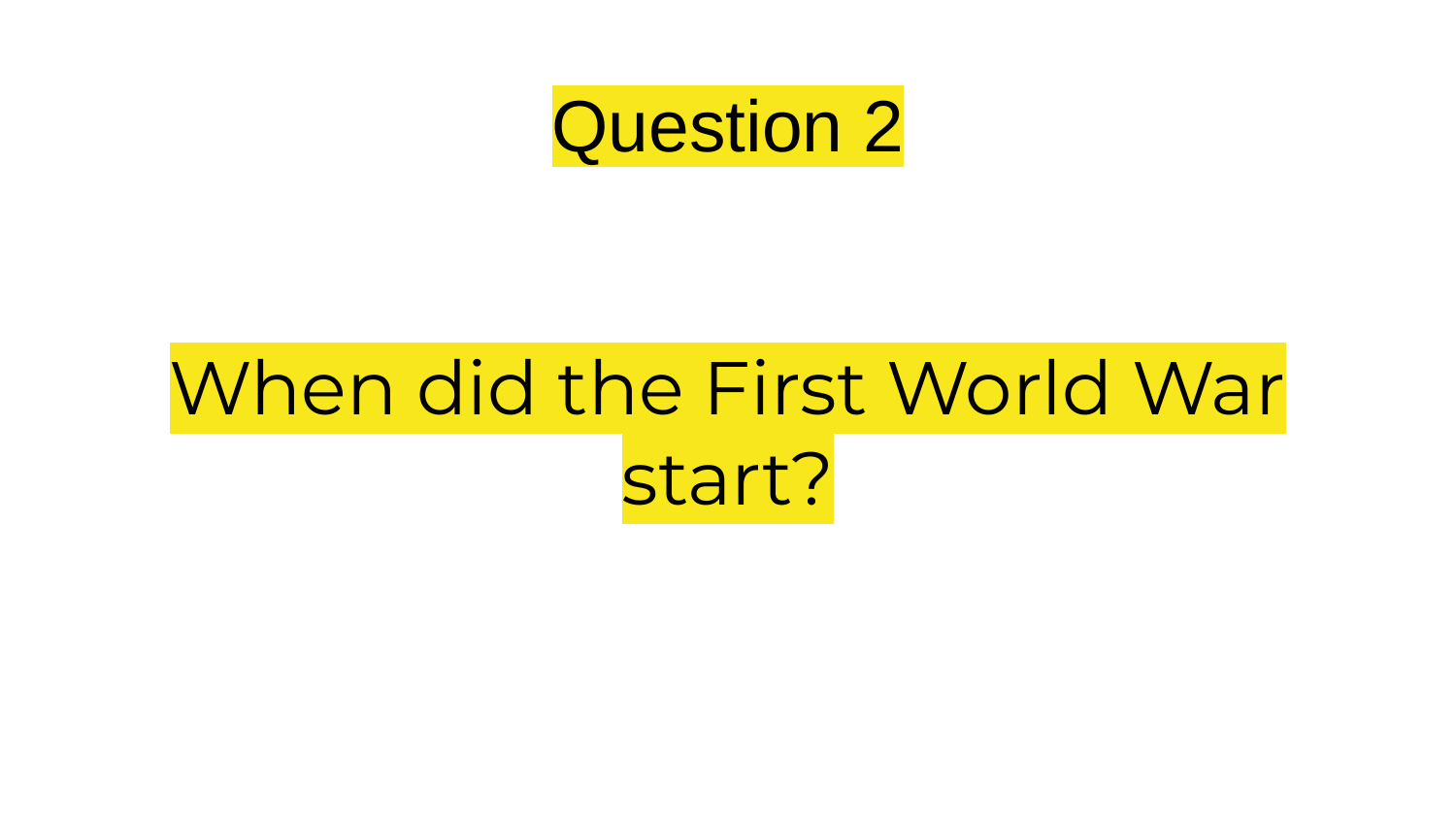

Question 2
# When did the First World War start?